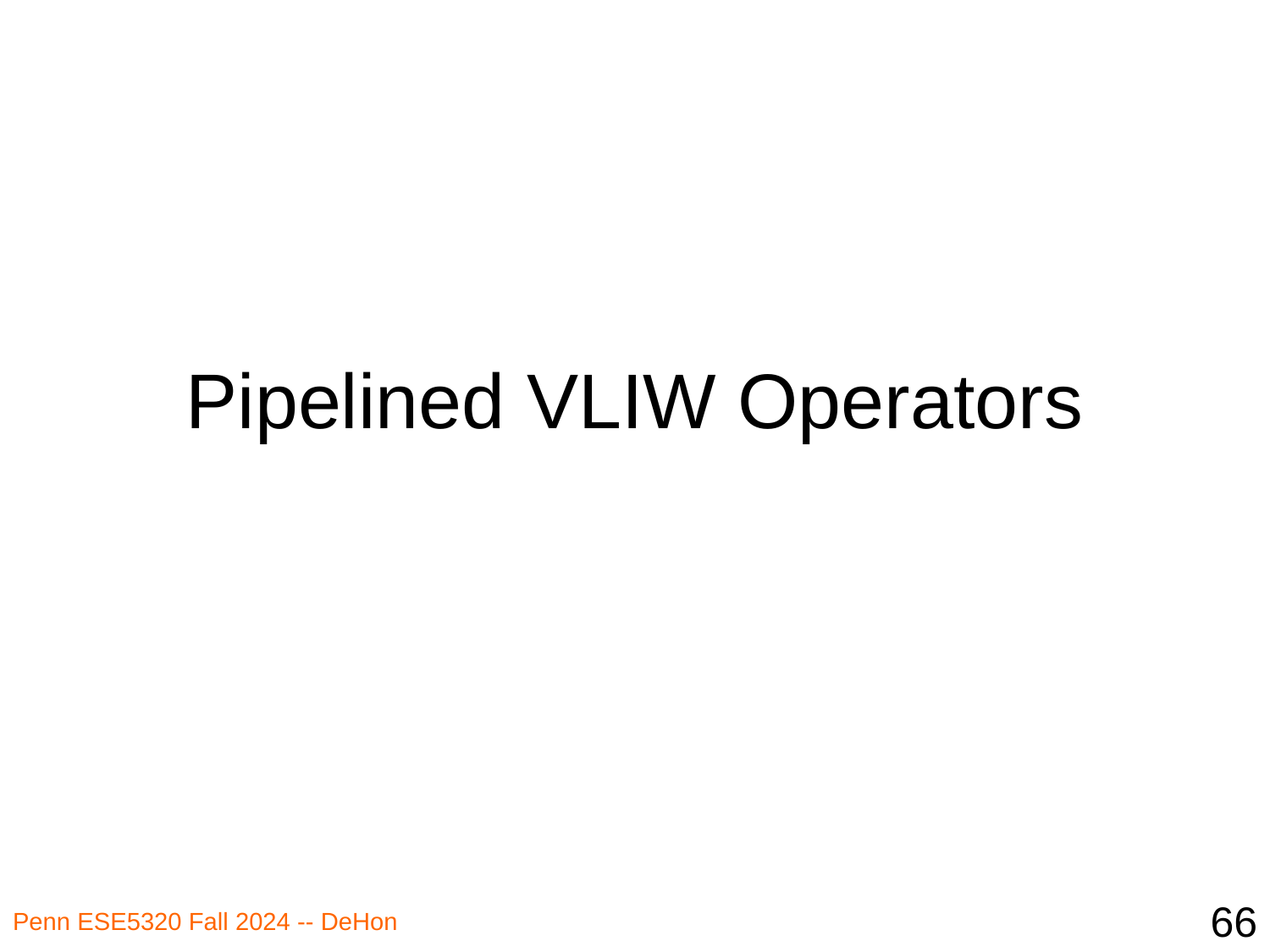

# Pipelined VLIW Operators

66
Penn ESE5320 Fall 2024 -- DeHon